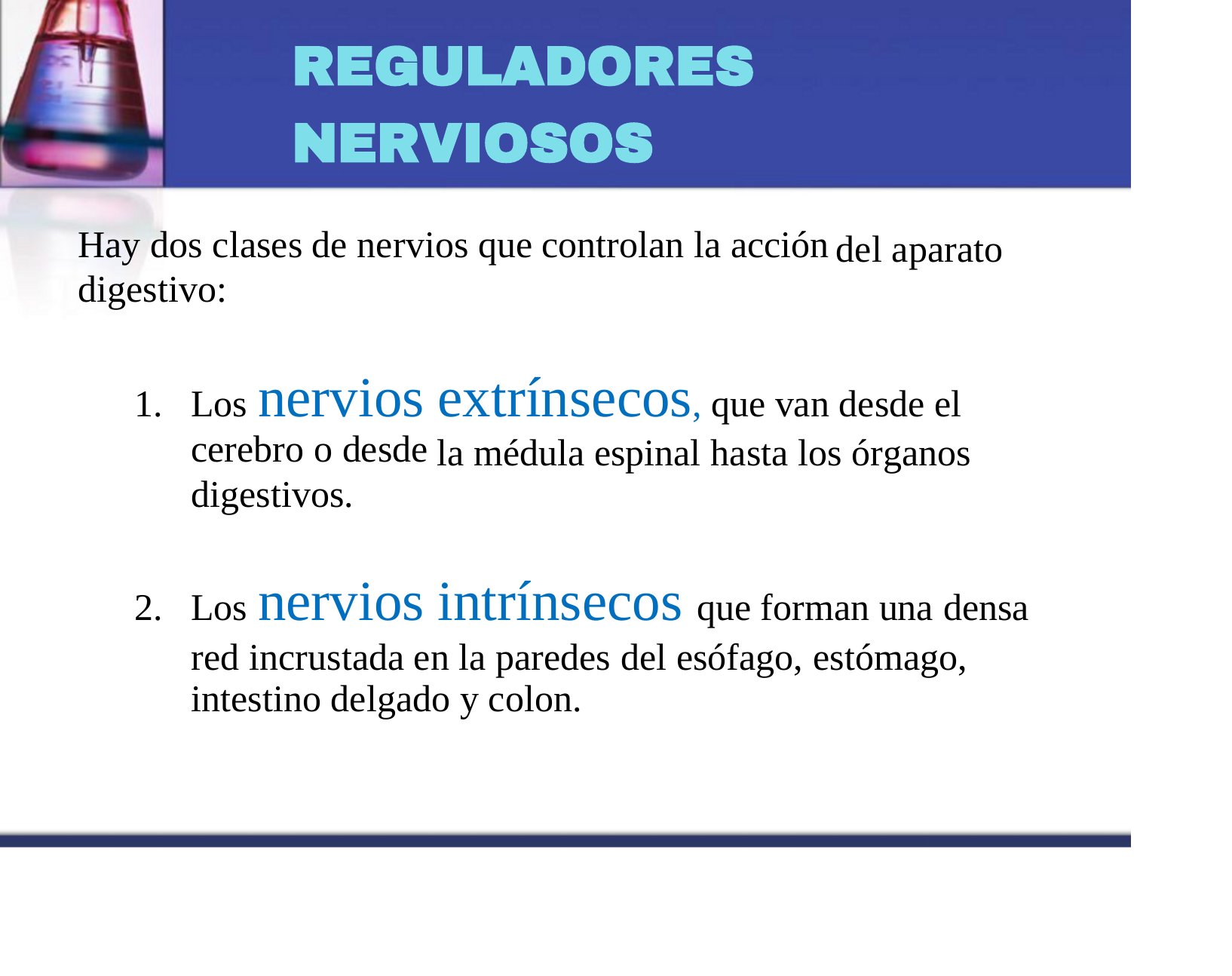

REGULADORES
NERVIOSOS
Hay dos clases de nervios que controlan la acción
digestivo:
del aparato
Los nervios
cerebro o desde
digestivos.
extrínsecos, que van
1.
desde el
la médula espinal hasta los órganos
Los nervios
intrínsecos que forman una densa
2.
red incrustada en la paredes del esófago, estómago,
intestino delgado y colon.